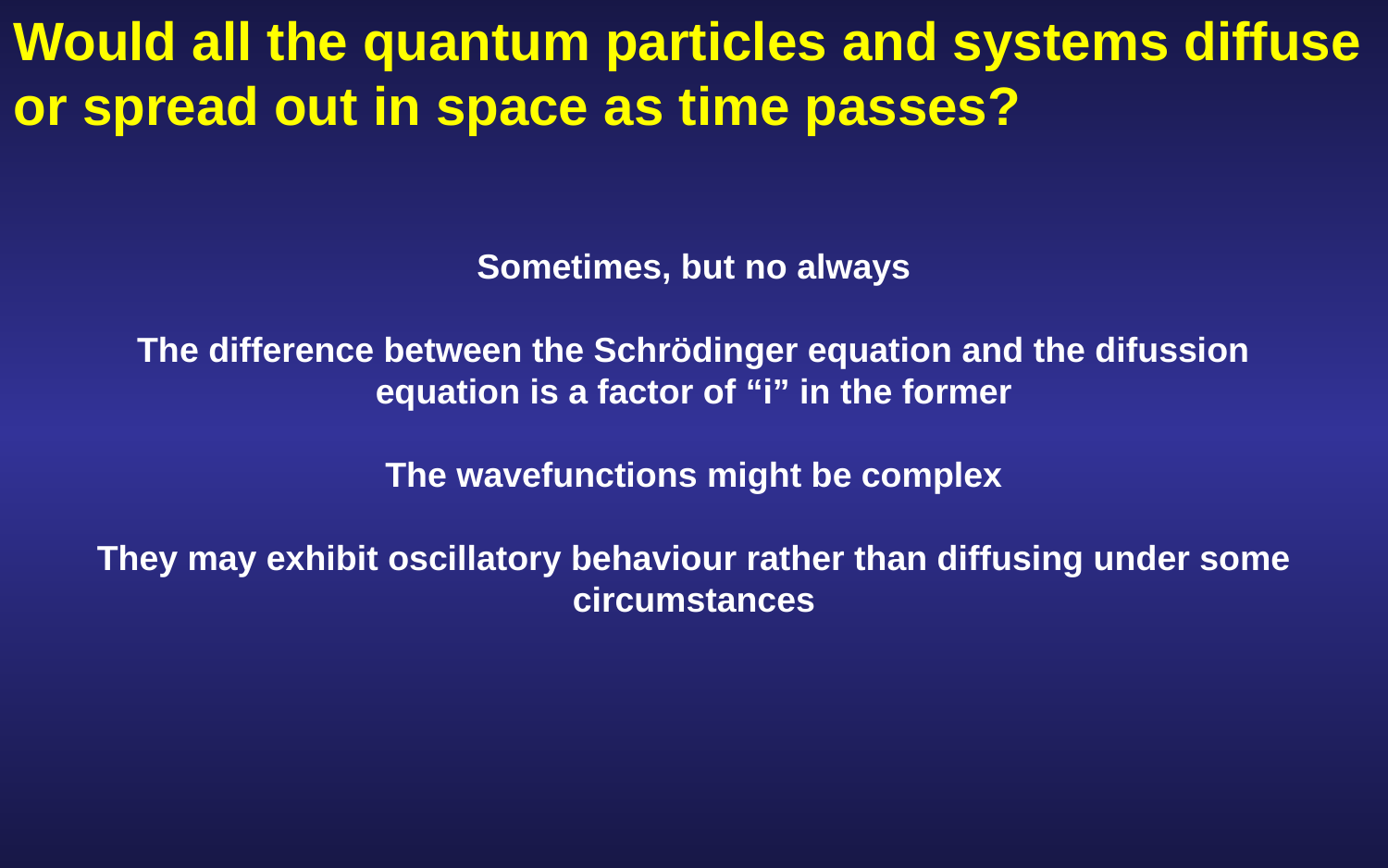

Would all the quantum particles and systems diffuse or spread out in space as time passes?
Sometimes, but no always

The difference between the Schrödinger equation and the difussion equation is a factor of “i” in the former

The wavefunctions might be complex

They may exhibit oscillatory behaviour rather than diffusing under some circumstances